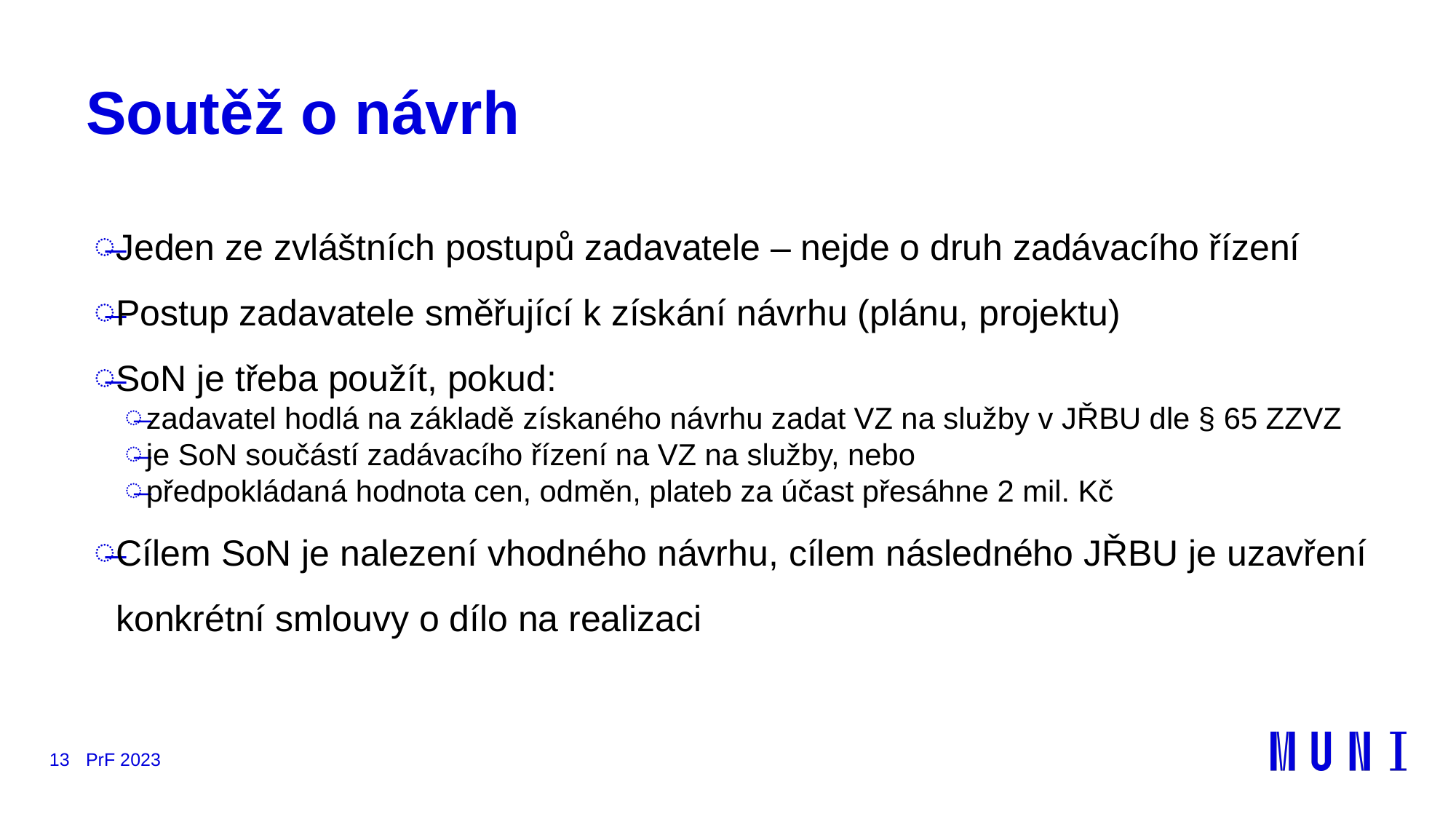

# Soutěž o návrh
Jeden ze zvláštních postupů zadavatele – nejde o druh zadávacího řízení
Postup zadavatele směřující k získání návrhu (plánu, projektu)
SoN je třeba použít, pokud:
zadavatel hodlá na základě získaného návrhu zadat VZ na služby v JŘBU dle § 65 ZZVZ
je SoN součástí zadávacího řízení na VZ na služby, nebo
předpokládaná hodnota cen, odměn, plateb za účast přesáhne 2 mil. Kč
Cílem SoN je nalezení vhodného návrhu, cílem následného JŘBU je uzavření konkrétní smlouvy o dílo na realizaci
13
PrF 2023